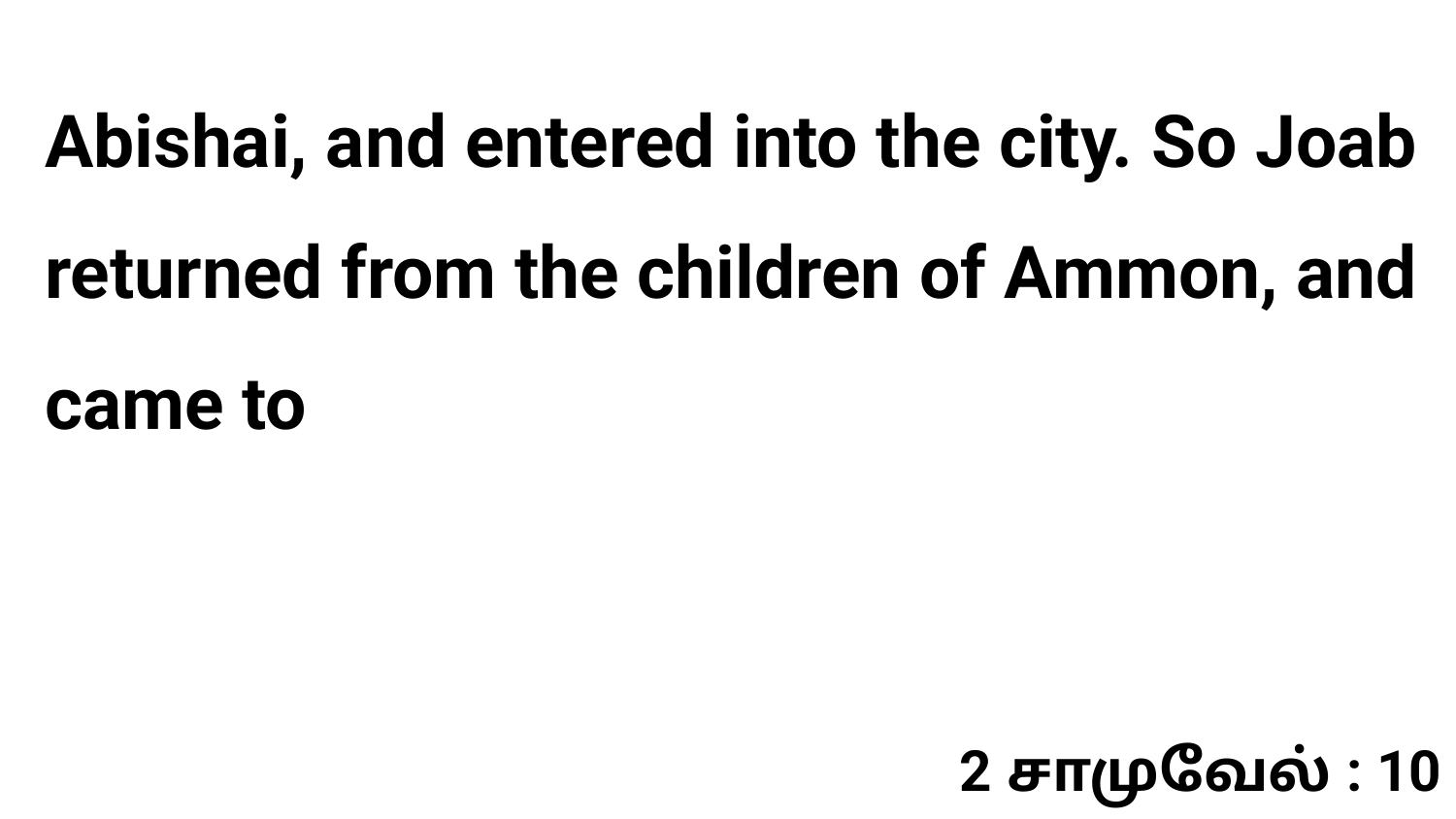

Abishai, and entered into the city. So Joab returned from the children of Ammon, and came to
2 சாமுவேல் : 10